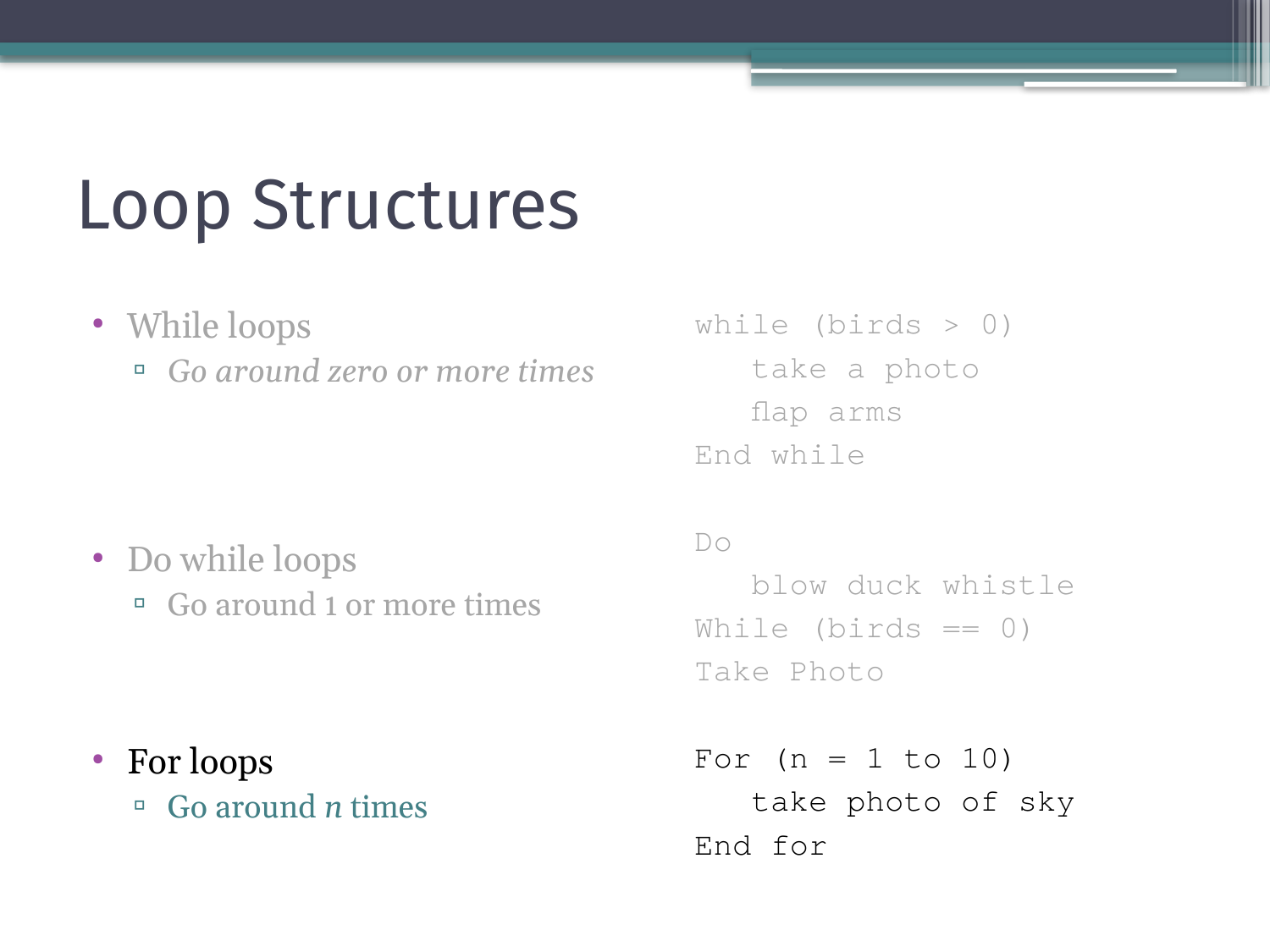

# Loop Structures
While loops
Go around zero or more times

Do while loops
Go around 1 or more times

For loops
Go around n times

while (birds > 0)
   take a photo
   flap arms
End while

Do
   blow duck whistle
While (birds == 0)
Take Photo

For (n = 1 to 10)
   take photo of sky
End for